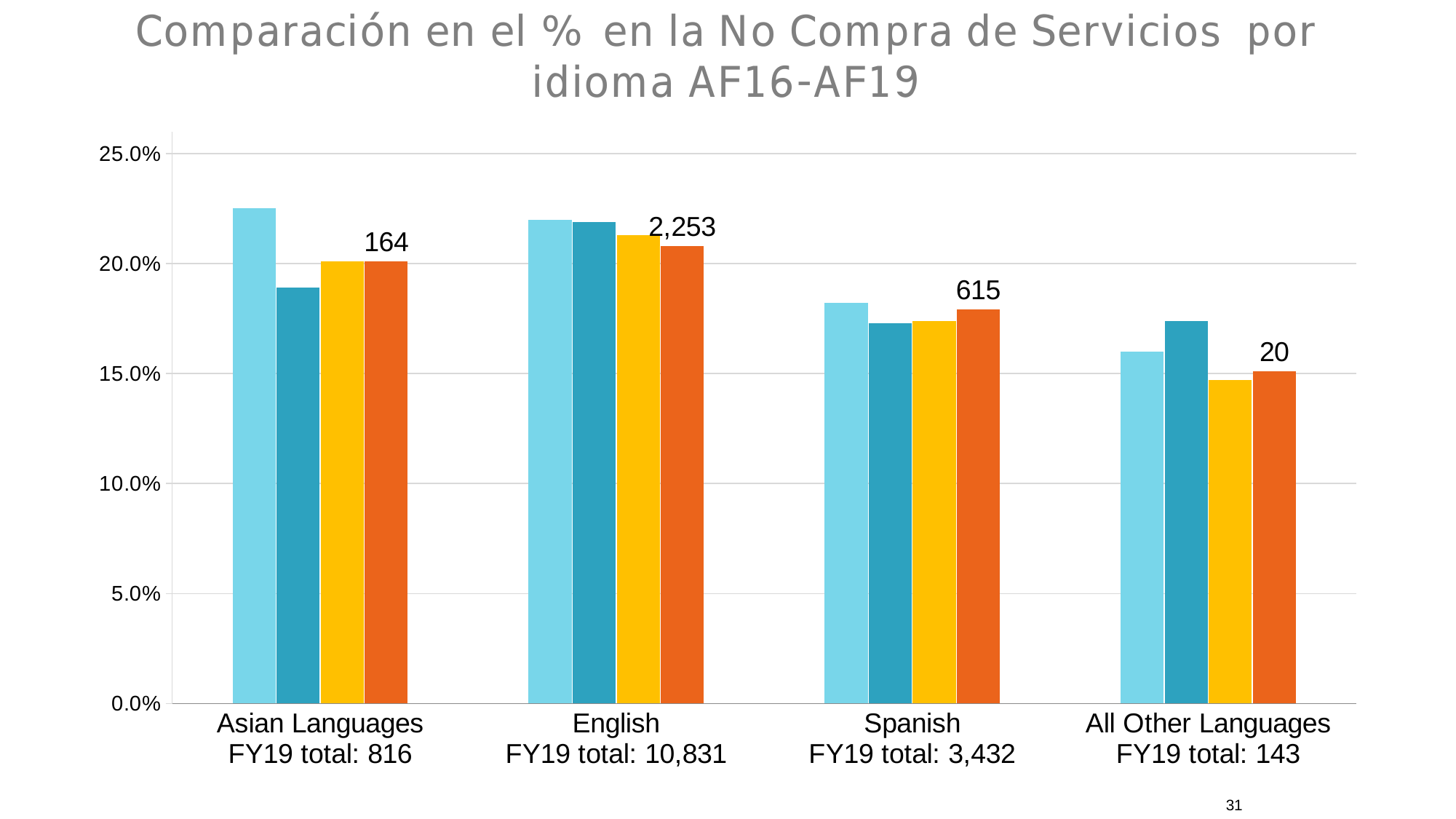

# Comparación en el % en la No Compra de Servicios  por idioma AF16-AF19

### Chart

| Category | FY 16 | FY 17 | FY 18 | FY 19 |
|---|---|---|---|---|
| Asian Languages
FY19 total: 816 | 0.225 | 0.189 | 0.201 | 0.201 |
| English
FY19 total: 10,831 | 0.22 | 0.219 | 0.213 | 0.208 |
| Spanish
FY19 total: 3,432 | 0.182 | 0.173 | 0.174 | 0.179 |
| All Other Languages
FY19 total: 143 | 0.16 | 0.174 | 0.147 | 0.151 |
31